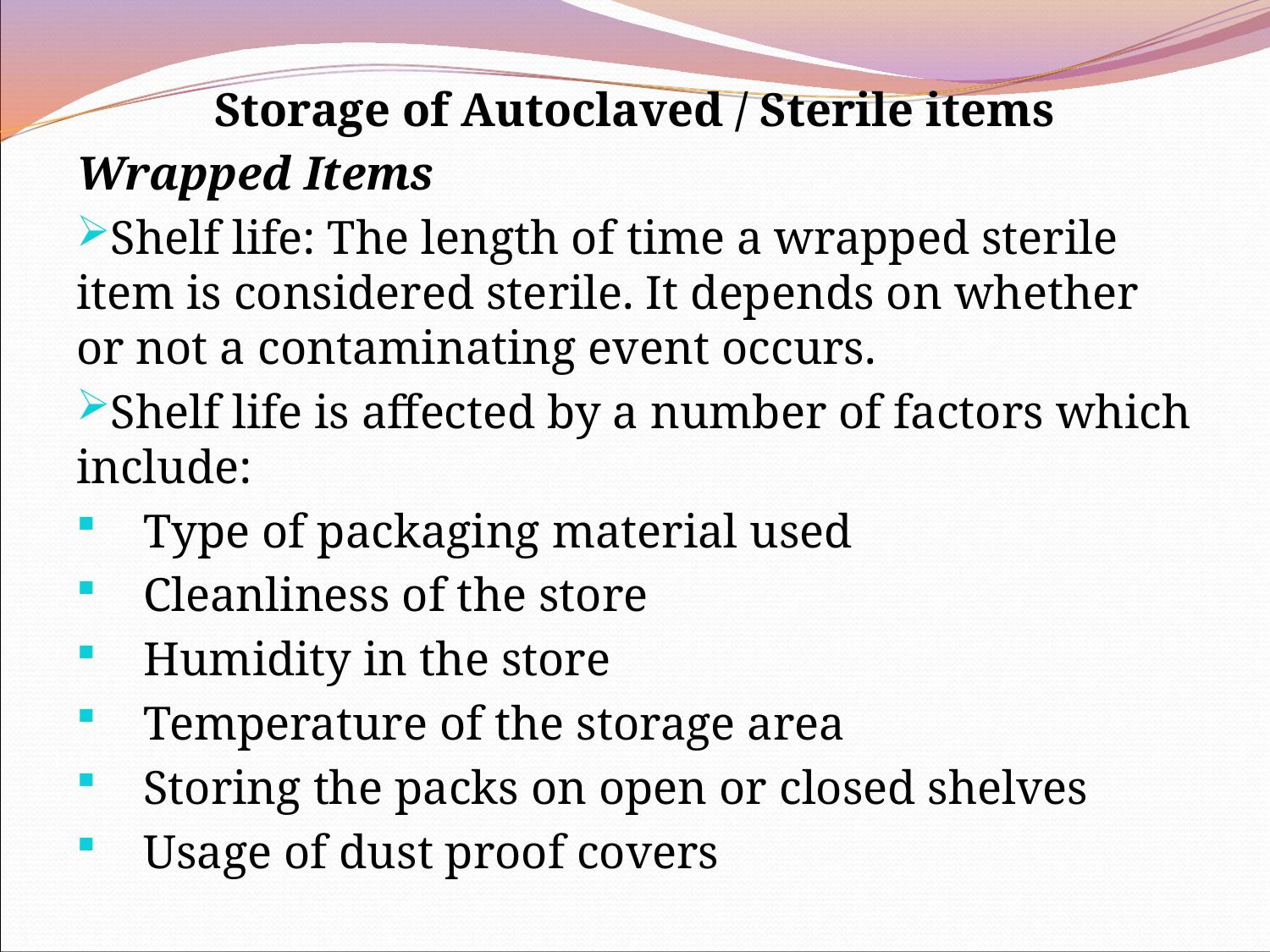

Storage of Autoclaved / Sterile items
Wrapped Items
Shelf life: The length of time a wrapped sterile item is considered sterile. It depends on whether or not a contaminating event occurs.
Shelf life is affected by a number of factors which include:
    Type of packaging material used
    Cleanliness of the store
    Humidity in the store
    Temperature of the storage area
    Storing the packs on open or closed shelves
    Usage of dust proof covers